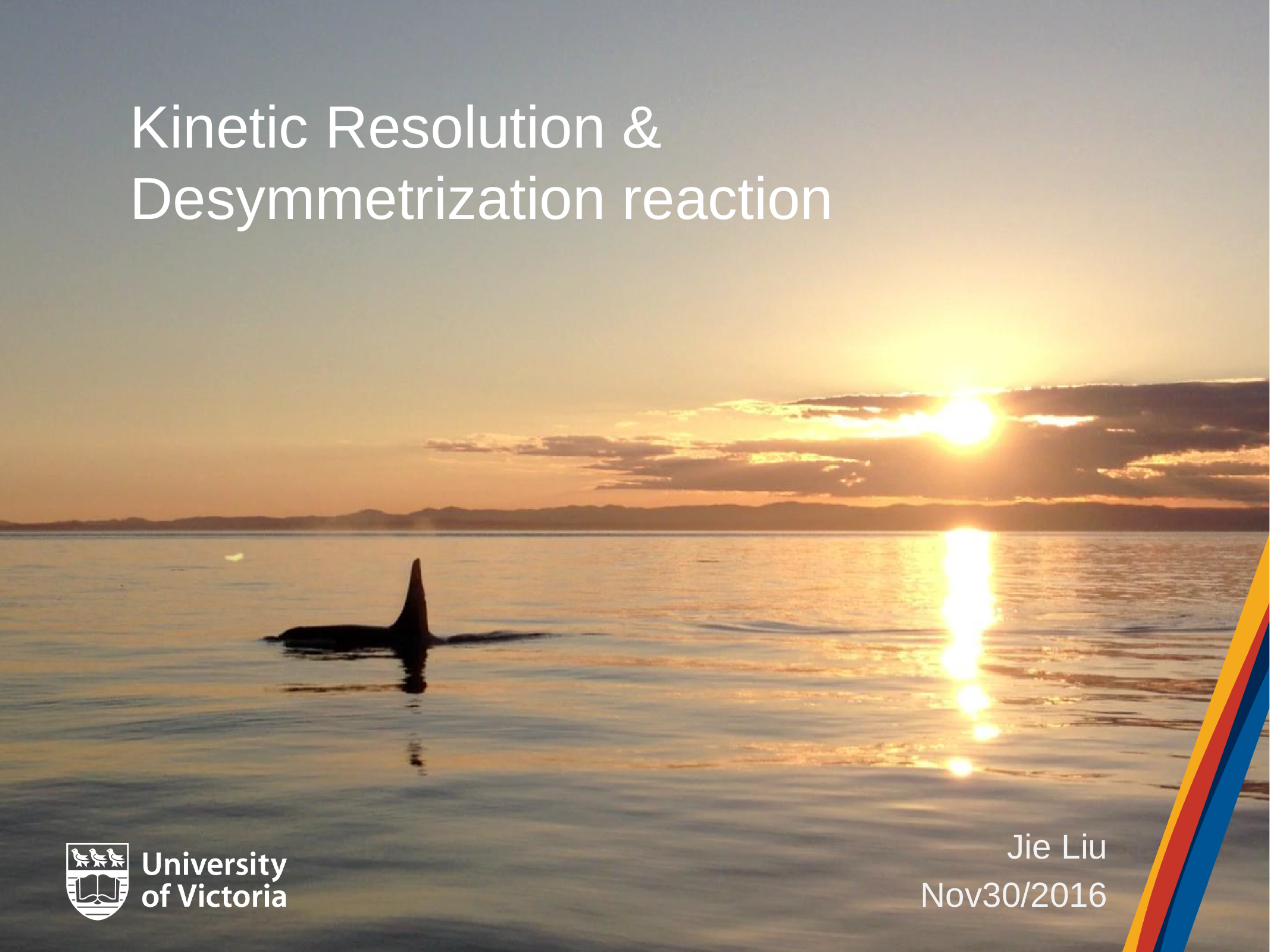

# Kinetic Resolution &
Desymmetrization reaction
Jie Liu
Nov30/2016